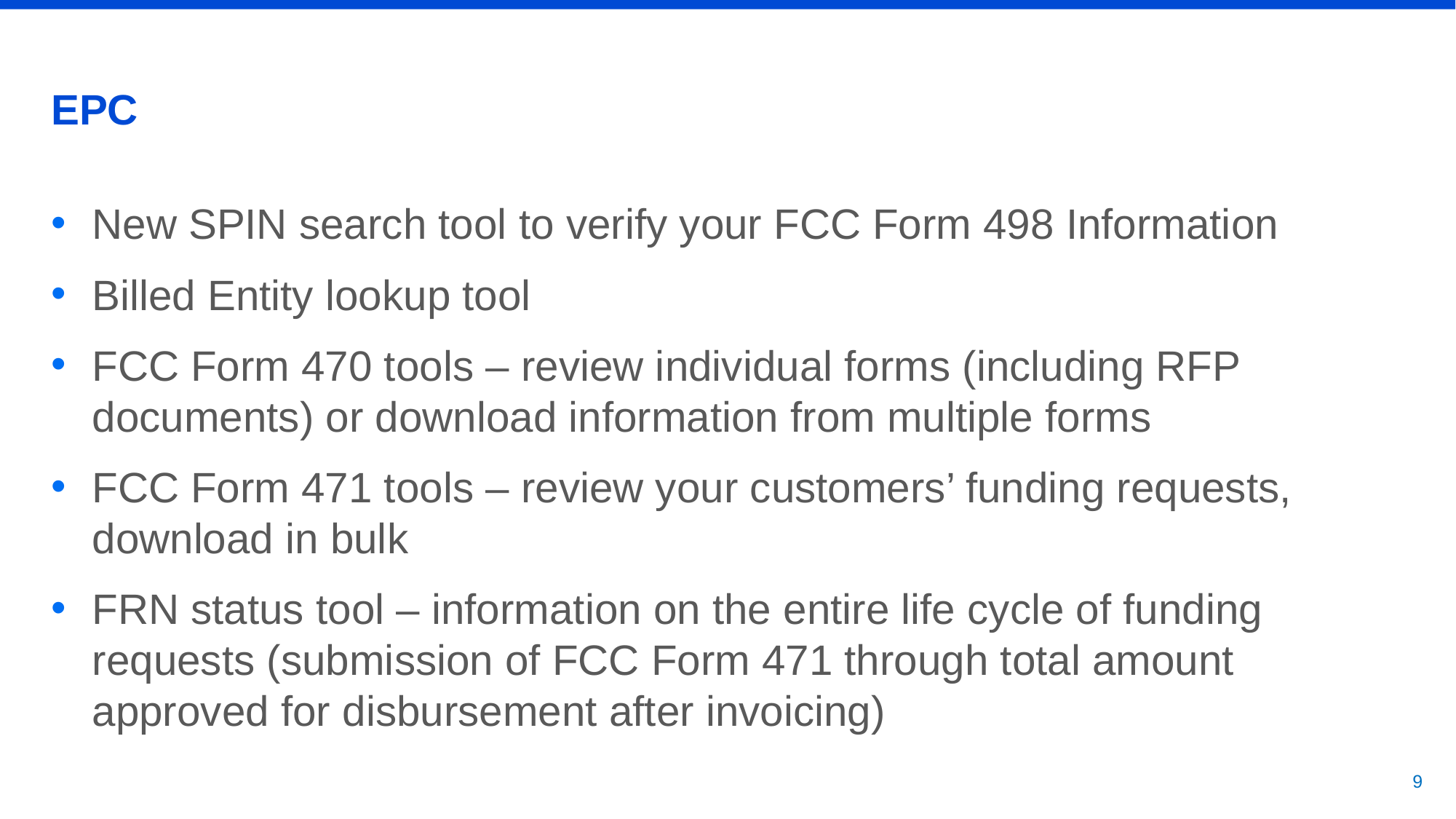

# EPC
New SPIN search tool to verify your FCC Form 498 Information
Billed Entity lookup tool
FCC Form 470 tools – review individual forms (including RFP documents) or download information from multiple forms
FCC Form 471 tools – review your customers’ funding requests, download in bulk
FRN status tool – information on the entire life cycle of funding requests (submission of FCC Form 471 through total amount approved for disbursement after invoicing)

9